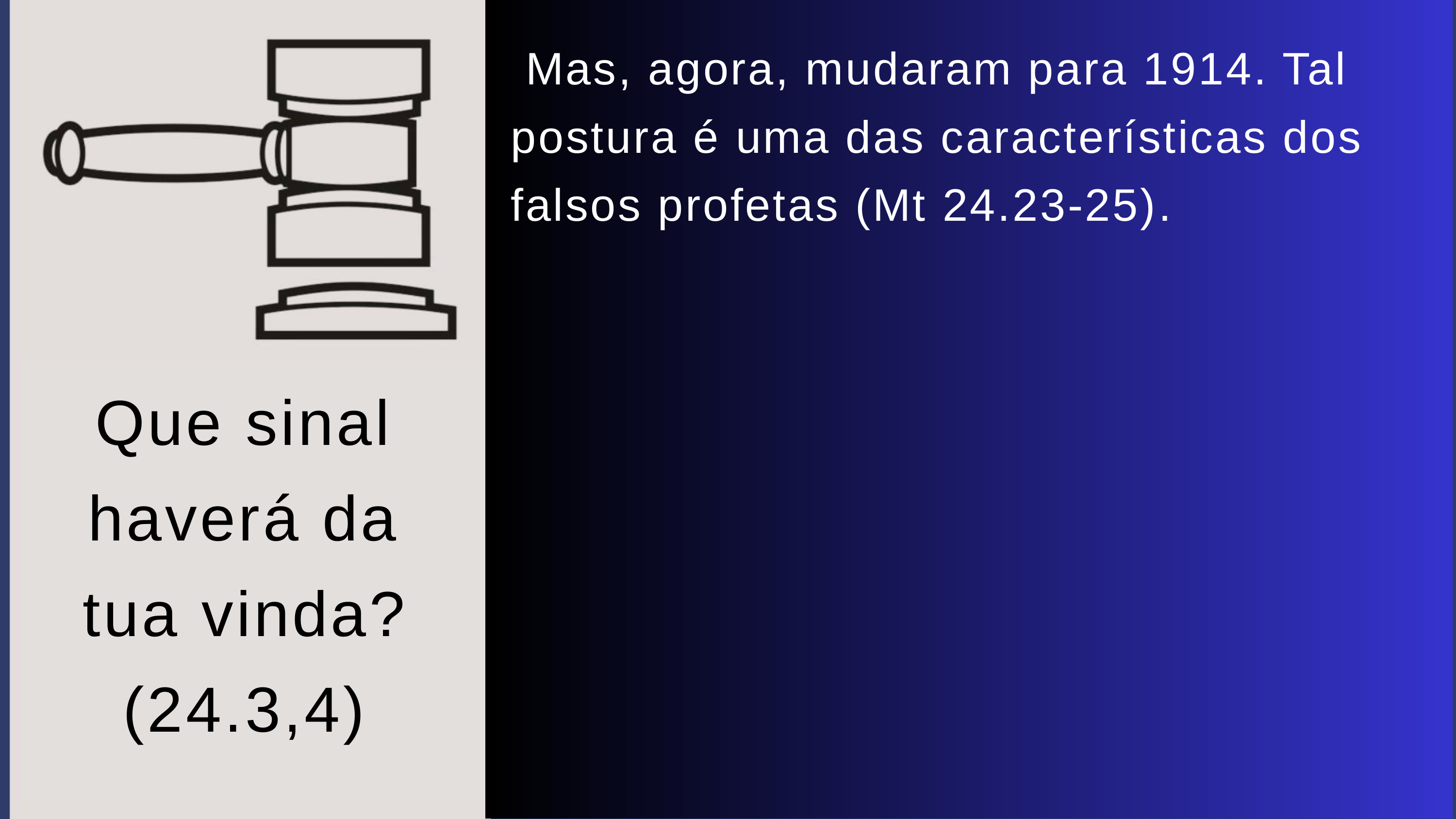

Mas, agora, mudaram para 1914. Tal postura é uma das características dos falsos profetas (Mt 24.23-25).

Que sinal haverá da tua vinda?
(24.3,4)